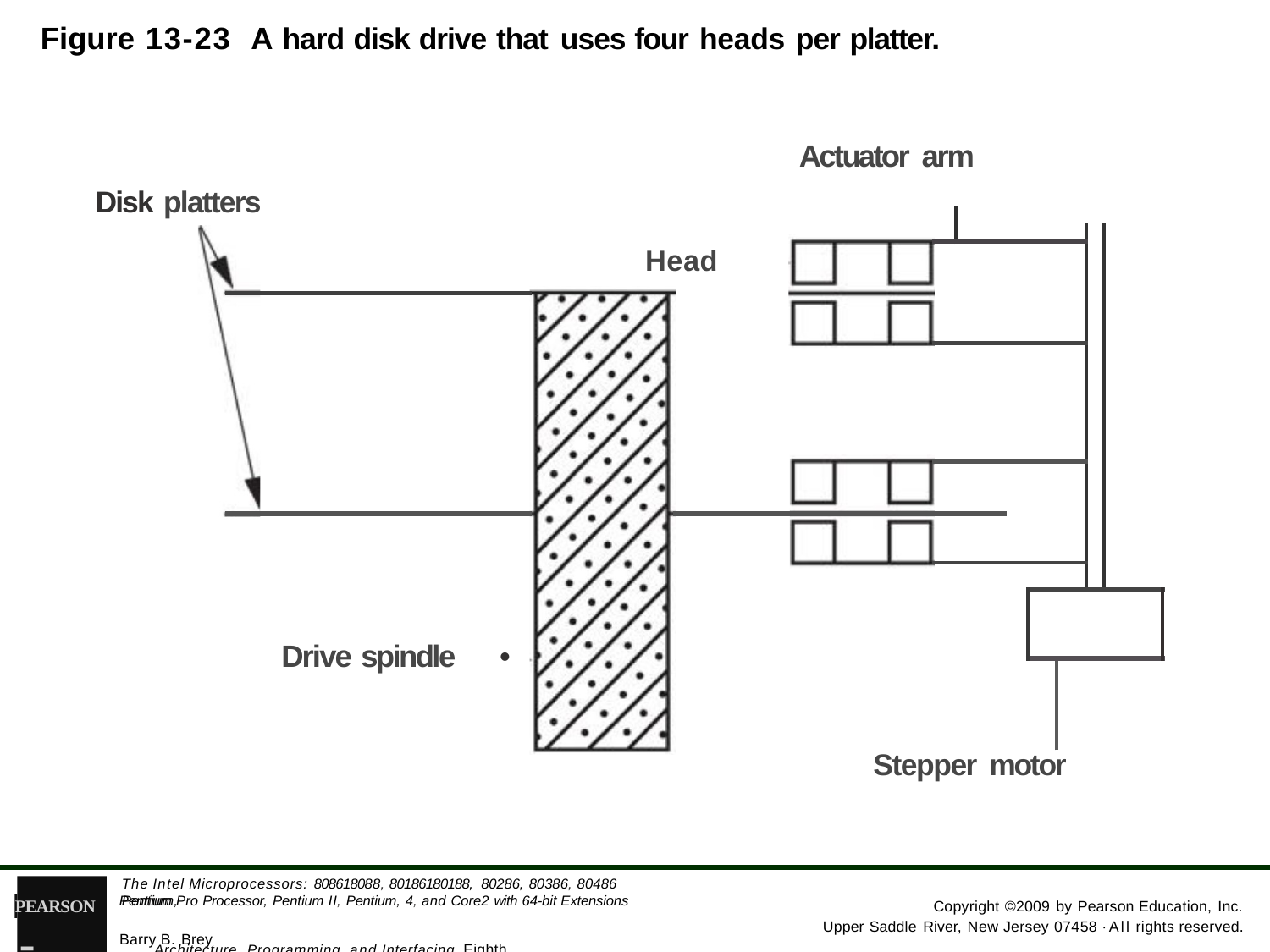

Figure 13-23  A hard disk drive that uses four heads per platter.

Actuator arm

Disk platters

Head

Drive spindle	•

Stepper motor

- Architecture, Programming, and Interfacing, Eighth Edition

The Intel Microprocessors: 808618088, 80186180188,  80286, 80386, 80486 Pentium,

Pentium Pro Processor, Pentium II, Pentium, 4, and Core2 with 64-bit Extensions

PEARSON
Copyright ©2009 by Pearson Education, Inc.
Upper Saddle River, New Jersey 07458 ·All rights reserved.
Barry B. Brey